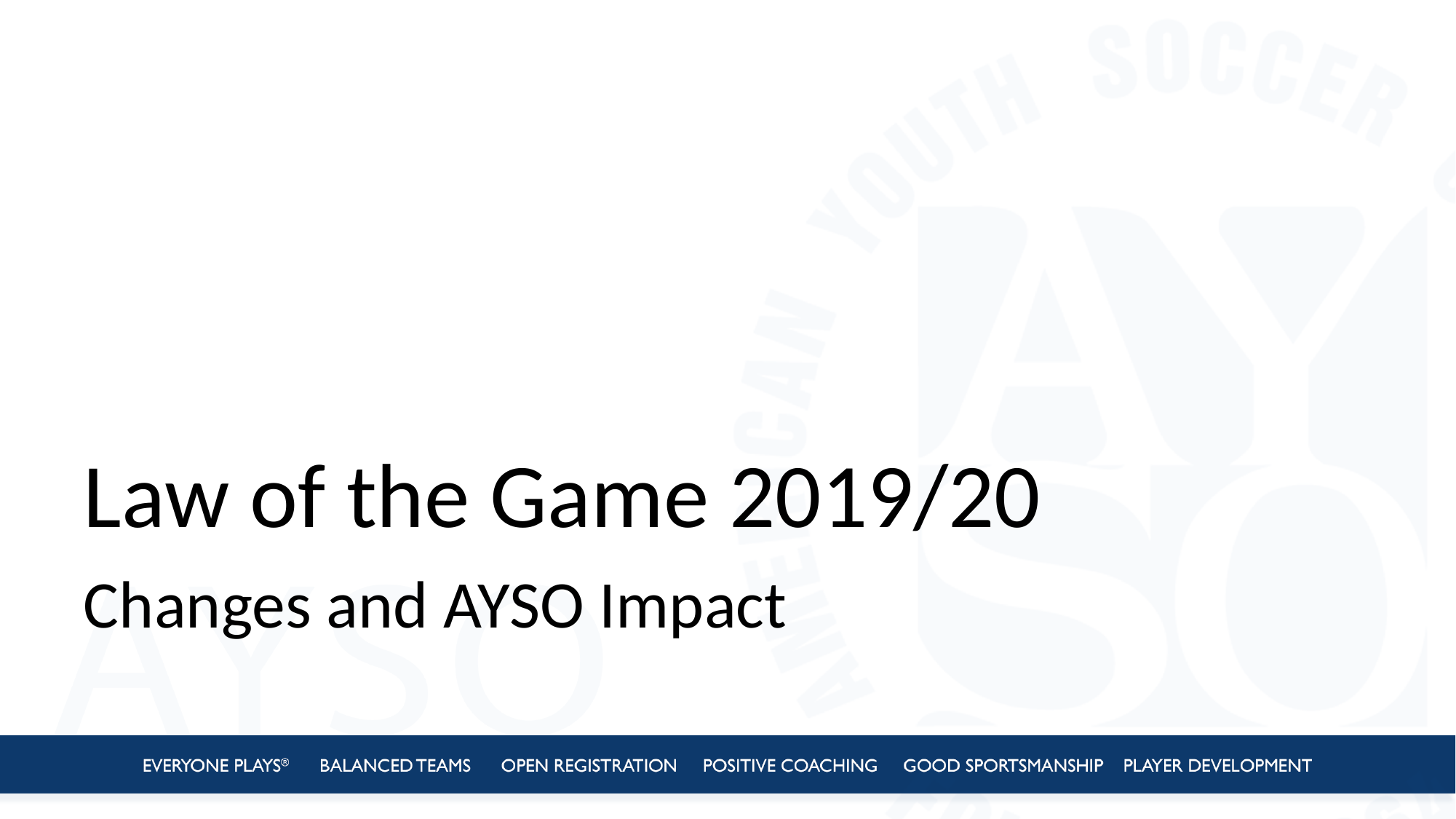

# Law of the Game 2019/20
Changes and AYSO Impact